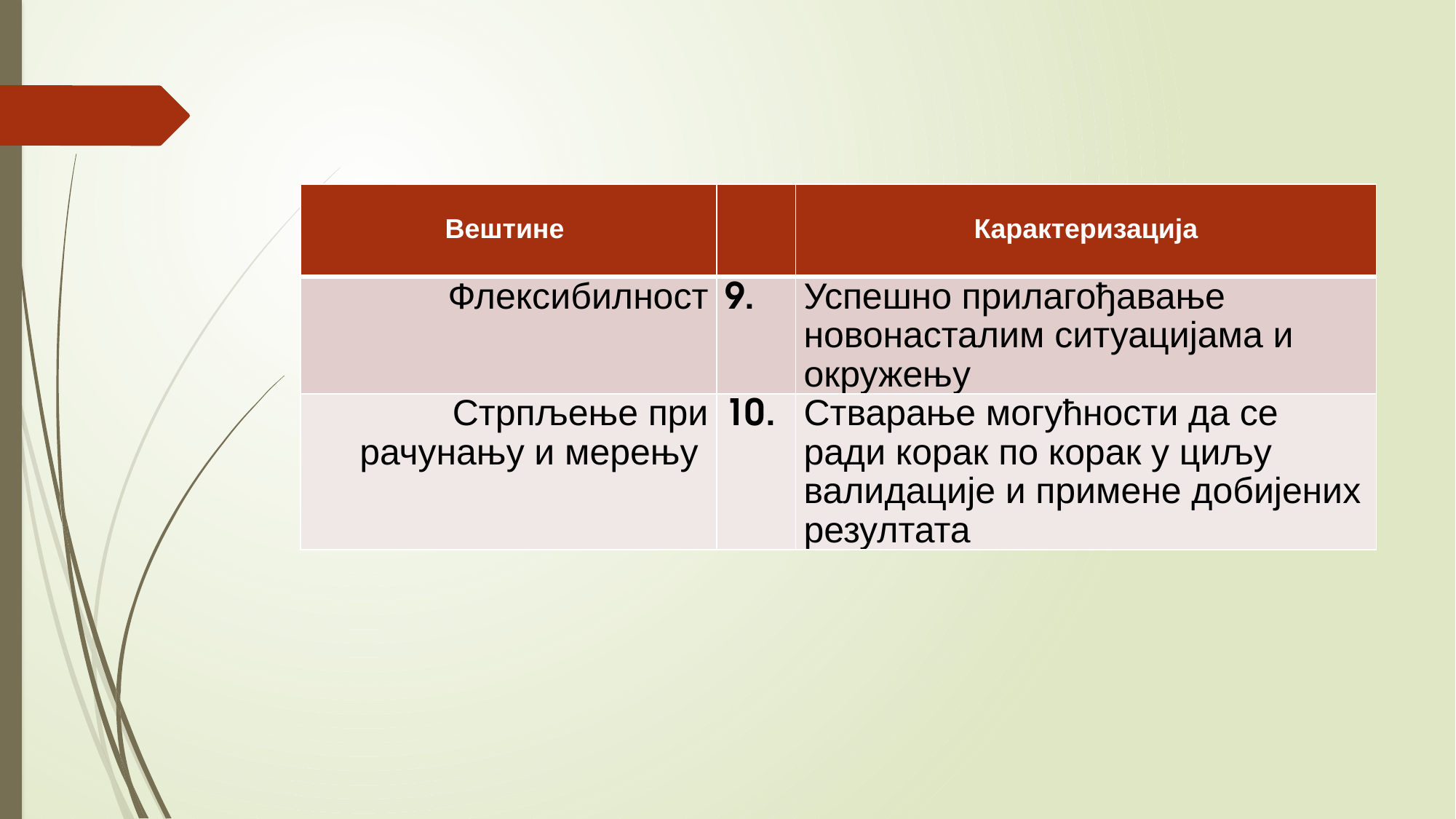

| Вештине |  | Карактеризација |
| --- | --- | --- |
| Флексибилност | 9. | Успешно прилагођавање новонасталим ситуацијама и окружењу |
| Стрпљење при рачунању и мерењу | 10. | Стварање могућности да се ради корак по корак у циљу валидације и примене добијених резултата |